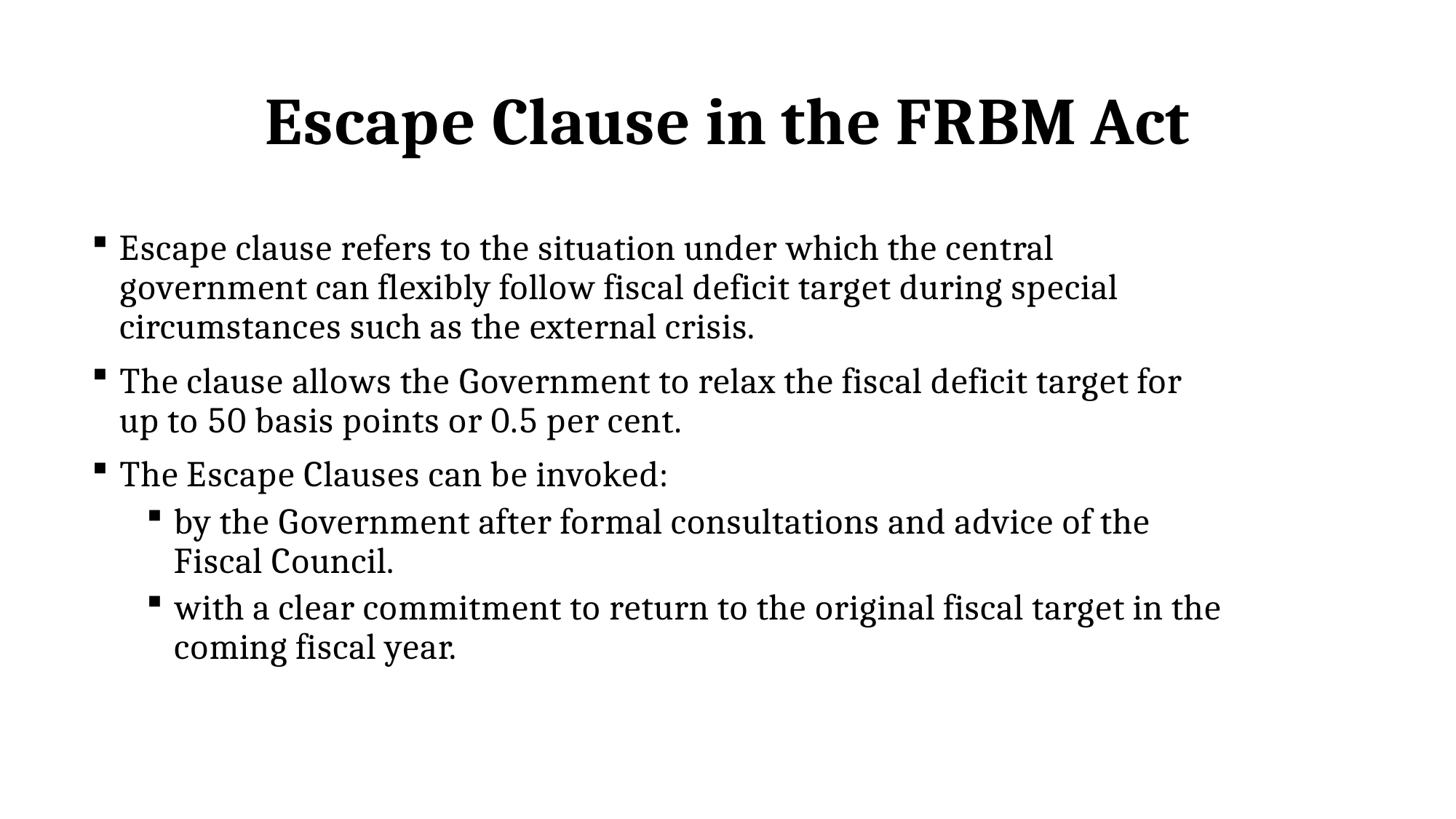

# Escape Clause in the FRBM Act
Escape clause refers to the situation under which the central government can flexibly follow fiscal deficit target during special circumstances such as the external crisis.
The clause allows the Government to relax the fiscal deficit target for up to 50 basis points or 0.5 per cent.
The Escape Clauses can be invoked:
by the Government after formal consultations and advice of the Fiscal Council.
with a clear commitment to return to the original fiscal target in the coming fiscal year.